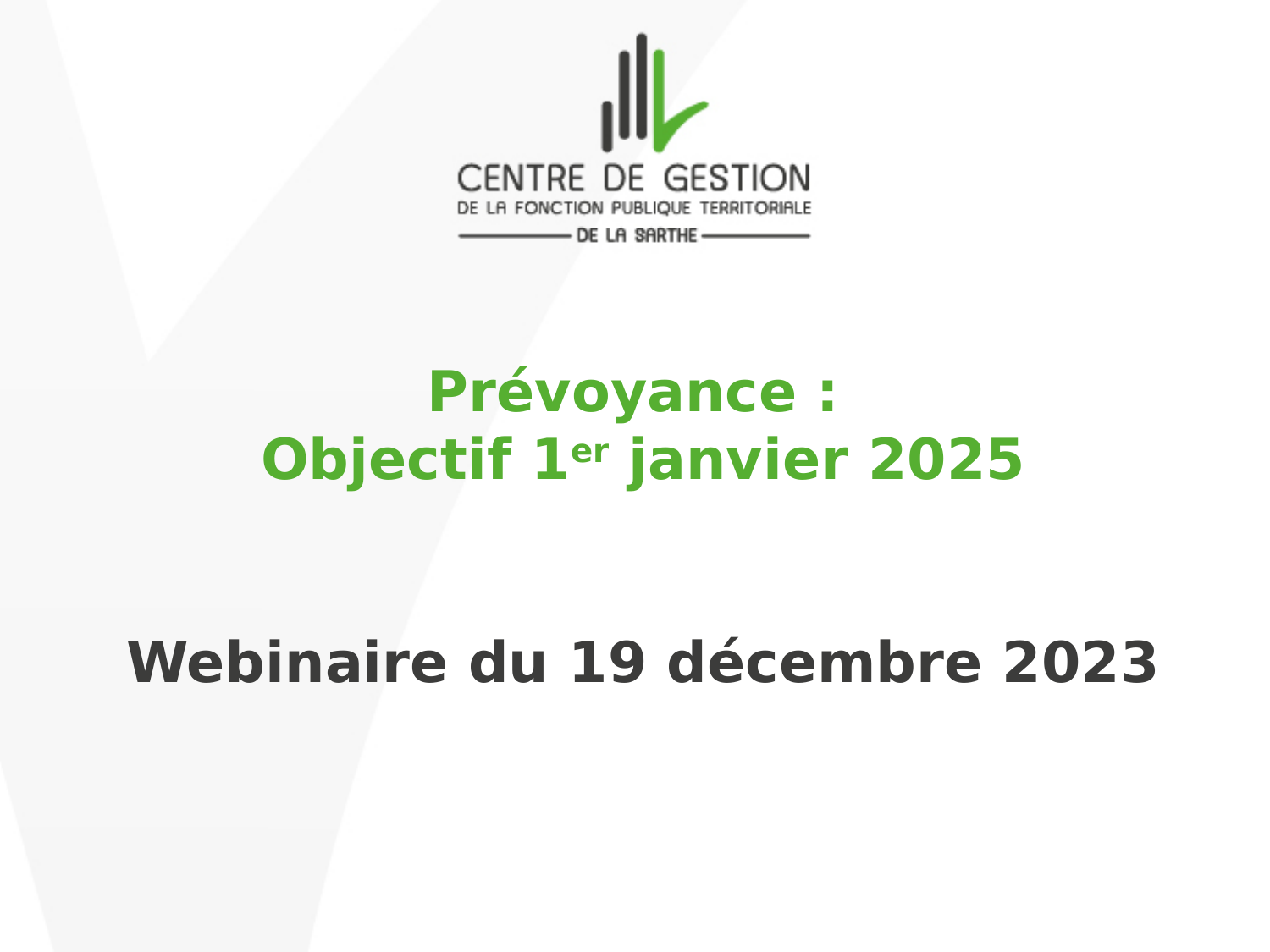

# Prévoyance : Objectif 1er janvier 2025 Webinaire du 19 décembre 2023